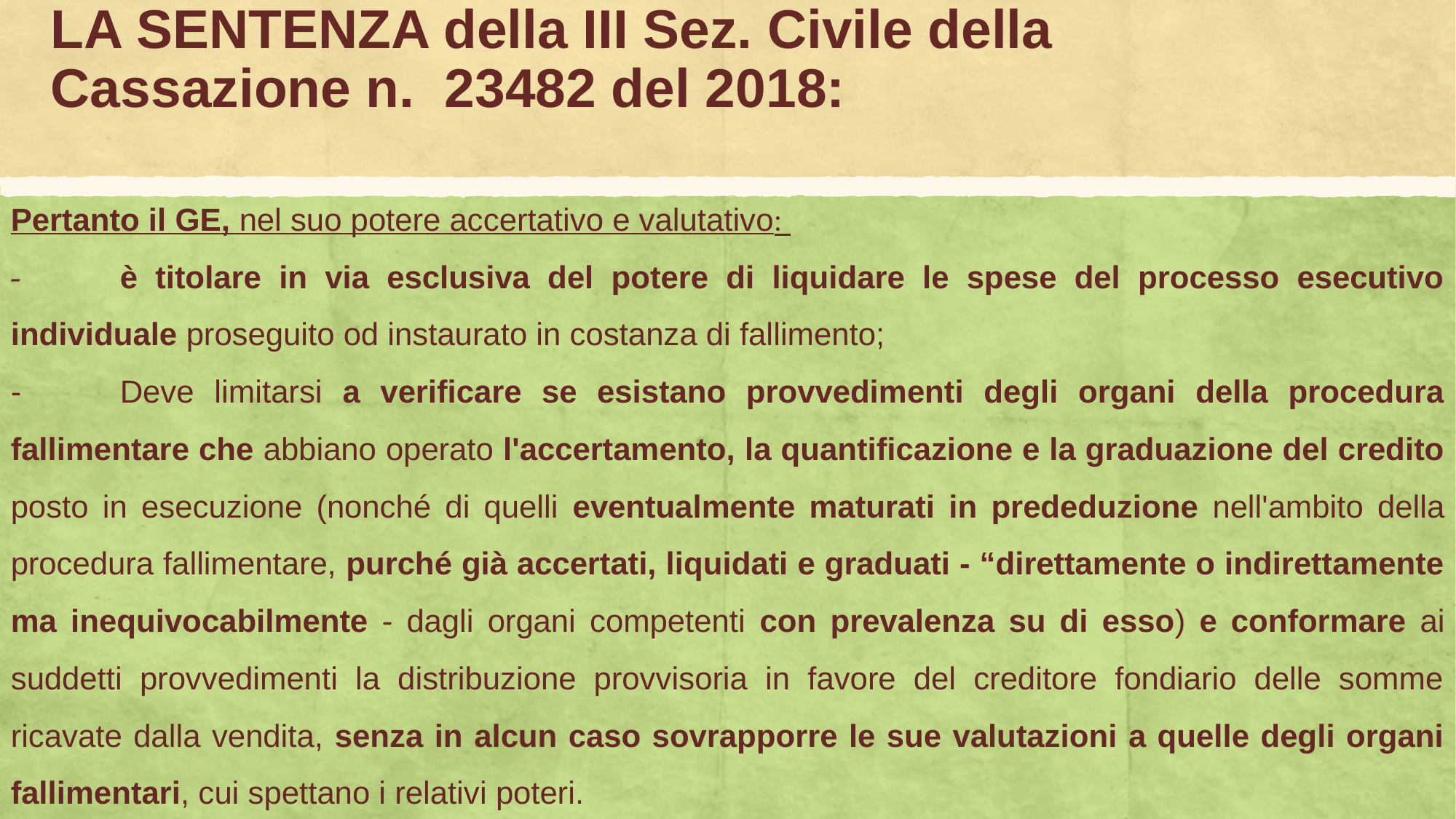

# LA SENTENZA della III Sez. Civile della Cassazione n.  23482 del 2018:
Pertanto il GE, nel suo potere accertativo e valutativo:
-	è titolare in via esclusiva del potere di liquidare le spese del processo esecutivo individuale proseguito od instaurato in costanza di fallimento;
-	Deve limitarsi a verificare se esistano provvedimenti degli organi della procedura fallimentare che abbiano operato l'accertamento, la quantificazione e la graduazione del credito posto in esecuzione (nonché di quelli eventualmente maturati in prededuzione nell'ambito della procedura fallimentare, purché già accertati, liquidati e graduati - “direttamente o indirettamente ma inequivocabilmente - dagli organi competenti con prevalenza su di esso) e conformare ai suddetti provvedimenti la distribuzione provvisoria in favore del creditore fondiario delle somme ricavate dalla vendita, senza in alcun caso sovrapporre le sue valutazioni a quelle degli organi fallimentari, cui spettano i relativi poteri.